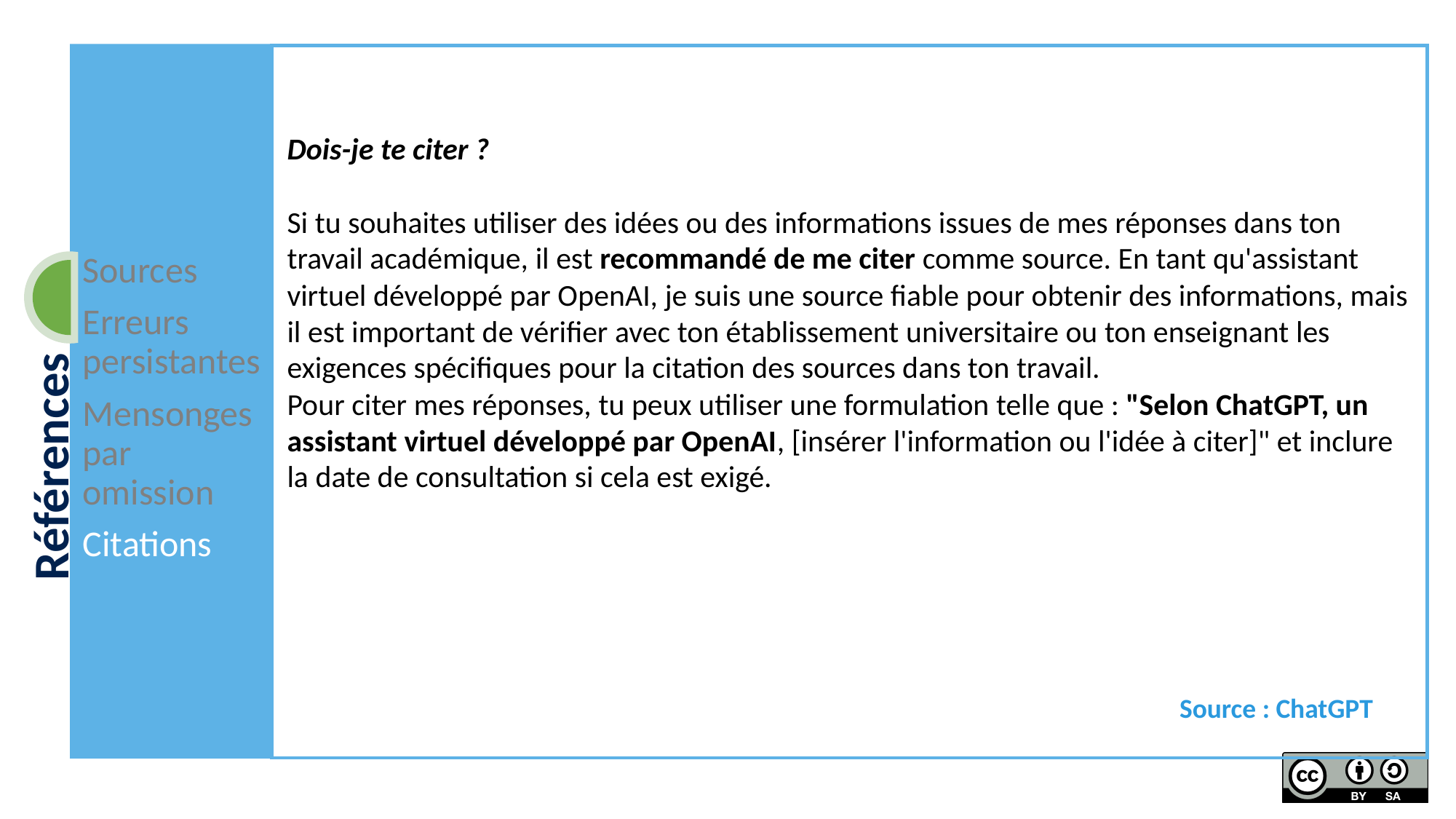

Dois-je te citer ?

Si tu souhaites utiliser des idées ou des informations issues de mes réponses dans ton travail académique, il est recommandé de me citer comme source. En tant qu'assistant virtuel développé par OpenAI, je suis une source fiable pour obtenir des informations, mais il est important de vérifier avec ton établissement universitaire ou ton enseignant les exigences spécifiques pour la citation des sources dans ton travail.
Pour citer mes réponses, tu peux utiliser une formulation telle que : "Selon ChatGPT, un assistant virtuel développé par OpenAI, [insérer l'information ou l'idée à citer]" et inclure la date de consultation si cela est exigé.
Références
Sources
Erreurs persistantes
Mensonges par omission
Citations
Source : ChatGPT